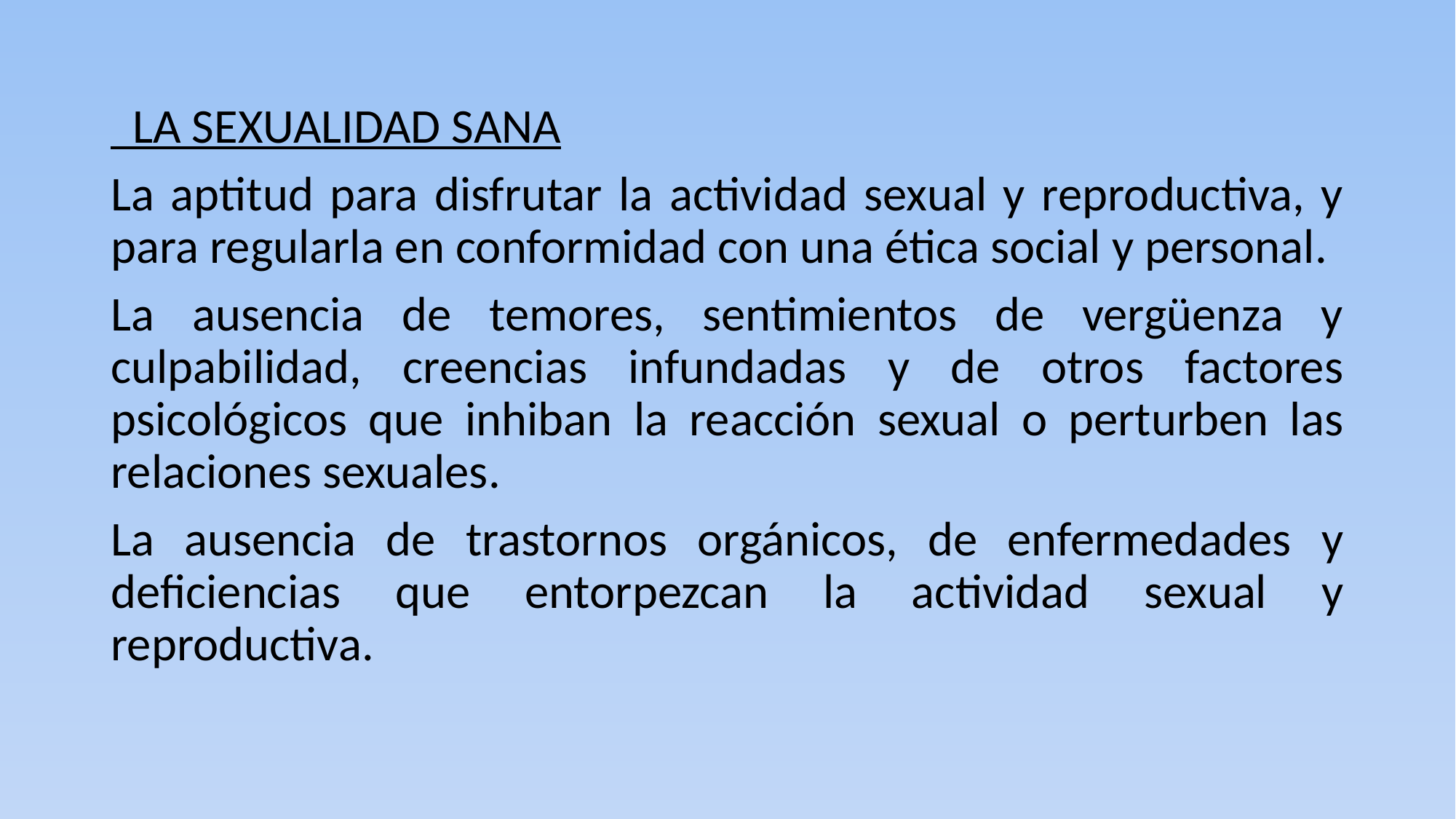

LA SEXUALIDAD SANA
La aptitud para disfrutar la actividad sexual y reproductiva, y para regularla en conformidad con una ética social y personal.
La ausencia de temores, sentimientos de vergüenza y culpabilidad, creencias infundadas y de otros factores psicológicos que inhiban la reacción sexual o perturben las relaciones sexuales.
La ausencia de trastornos orgánicos, de enfermedades y deficiencias que entorpezcan la actividad sexual y reproductiva.